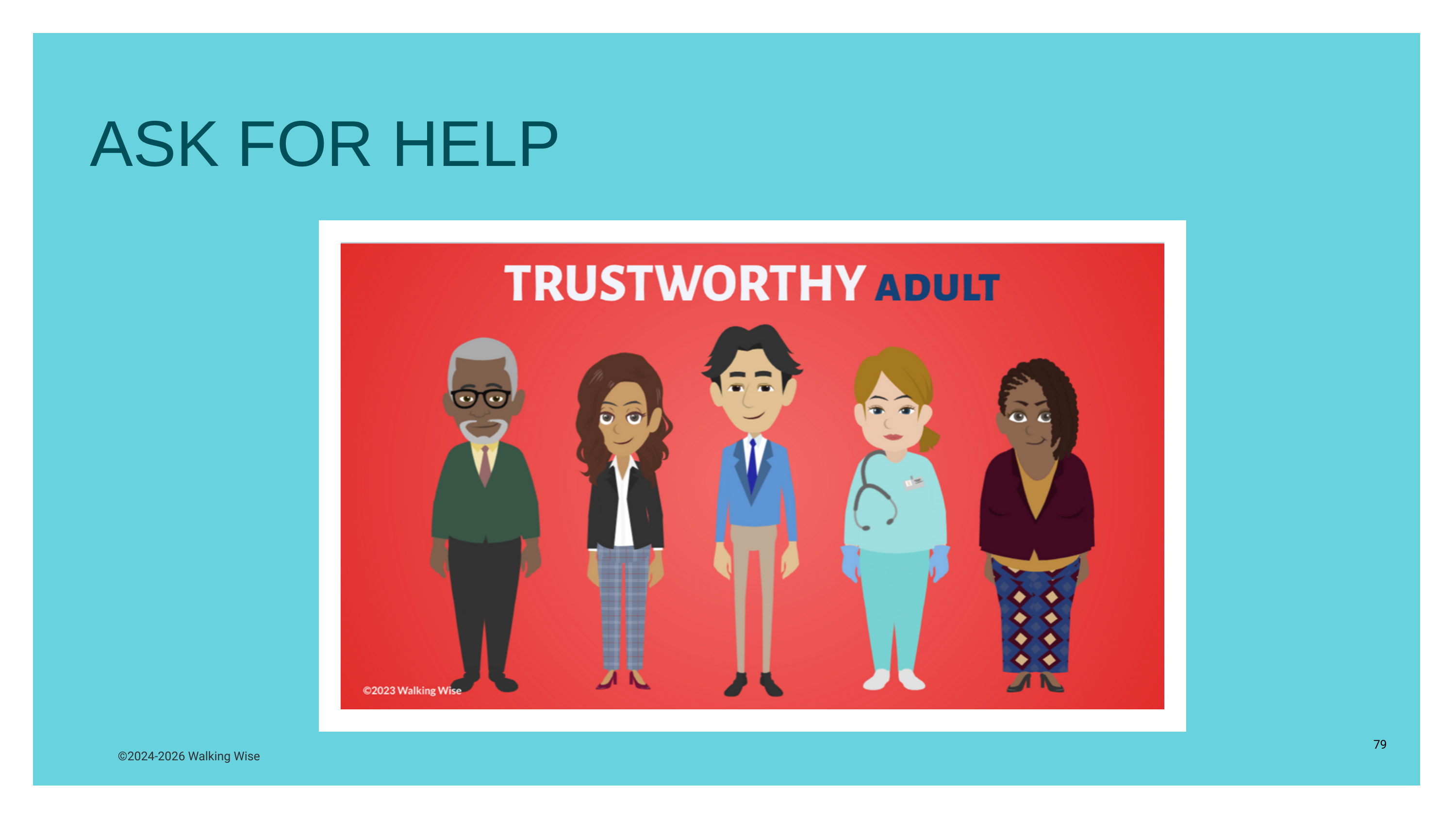

ASK FOR HELP

79
©2024-2026 Walking Wise